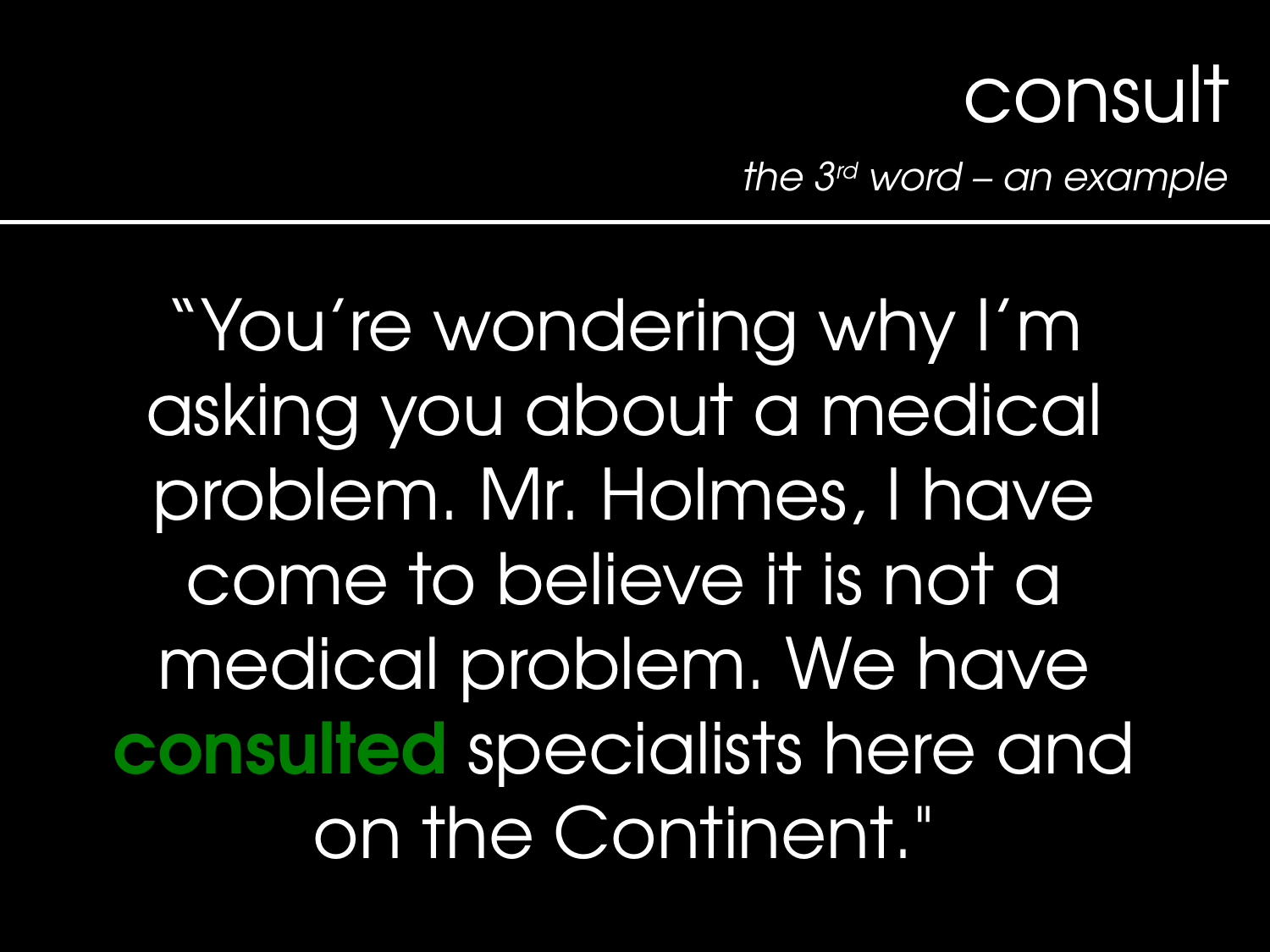

consult
the 3rd word – an example
“You’re wondering why I’m asking you about a medical problem. Mr. Holmes, I have come to believe it is not a medical problem. We have consulted specialists here and on the Continent."